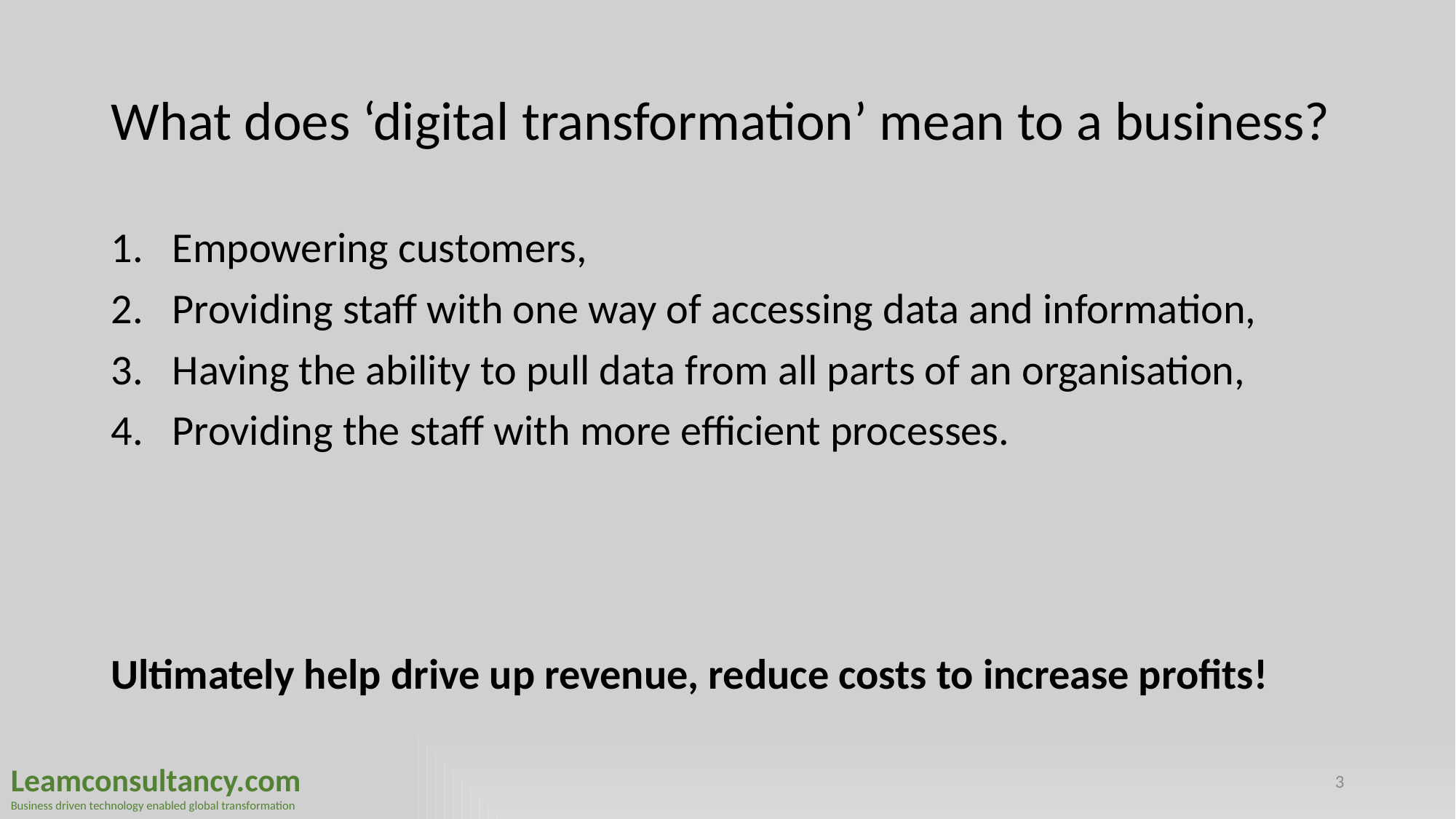

# What does ‘digital transformation’ mean to a business?
Empowering customers,
Providing staff with one way of accessing data and information,
Having the ability to pull data from all parts of an organisation,
Providing the staff with more efficient processes.

Ultimately help drive up revenue, reduce costs to increase profits!
3